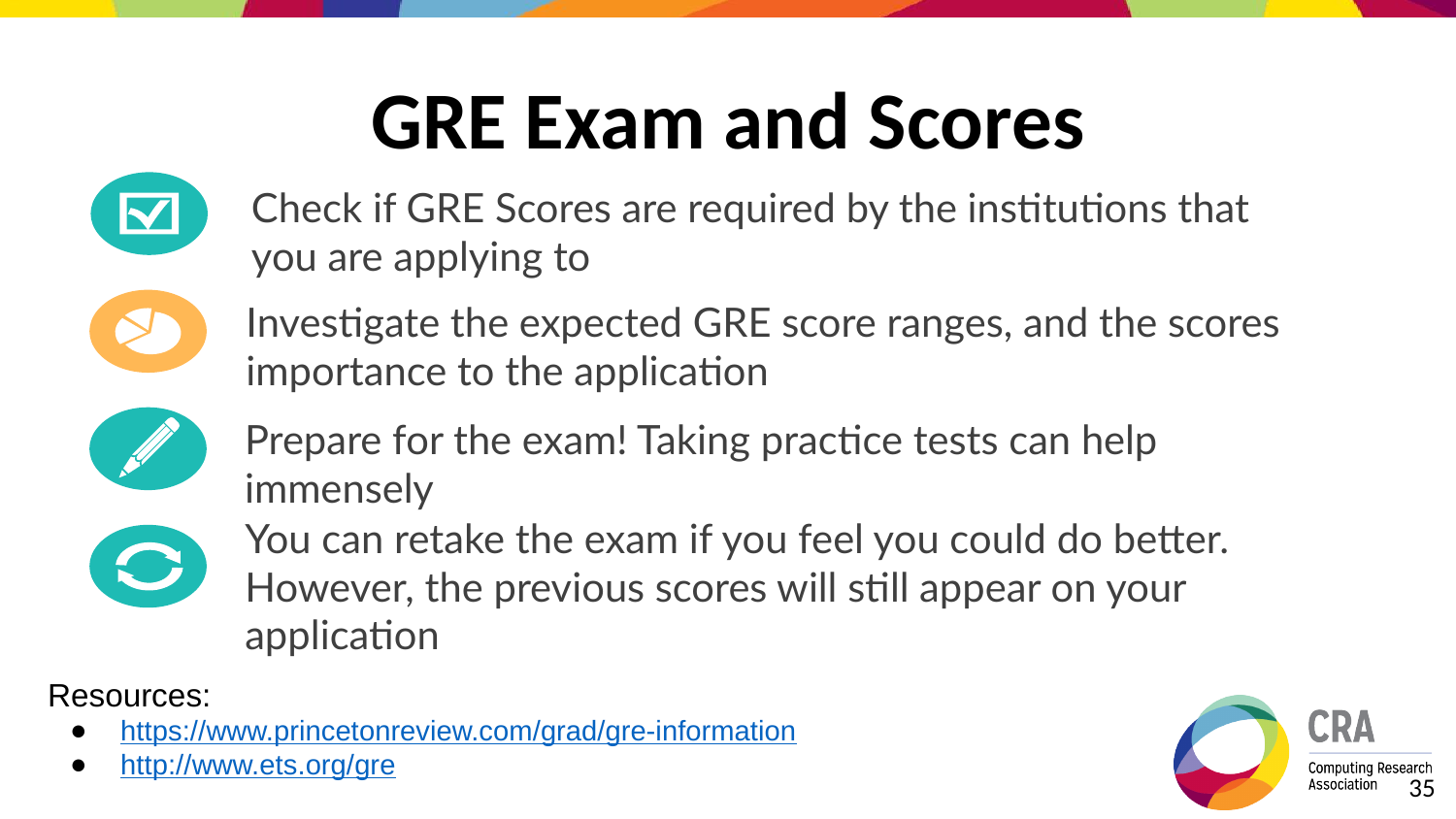

# GRE Exam and Scores

Check if GRE Scores are required by the institutions that you are applying to
Investigate the expected GRE score ranges, and the scores importance to the application

Prepare for the exam! Taking practice tests can help immensely
You can retake the exam if you feel you could do better. However, the previous scores will still appear on your application

Resources:
https://www.princetonreview.com/grad/gre-information
http://www.ets.org/gre
35